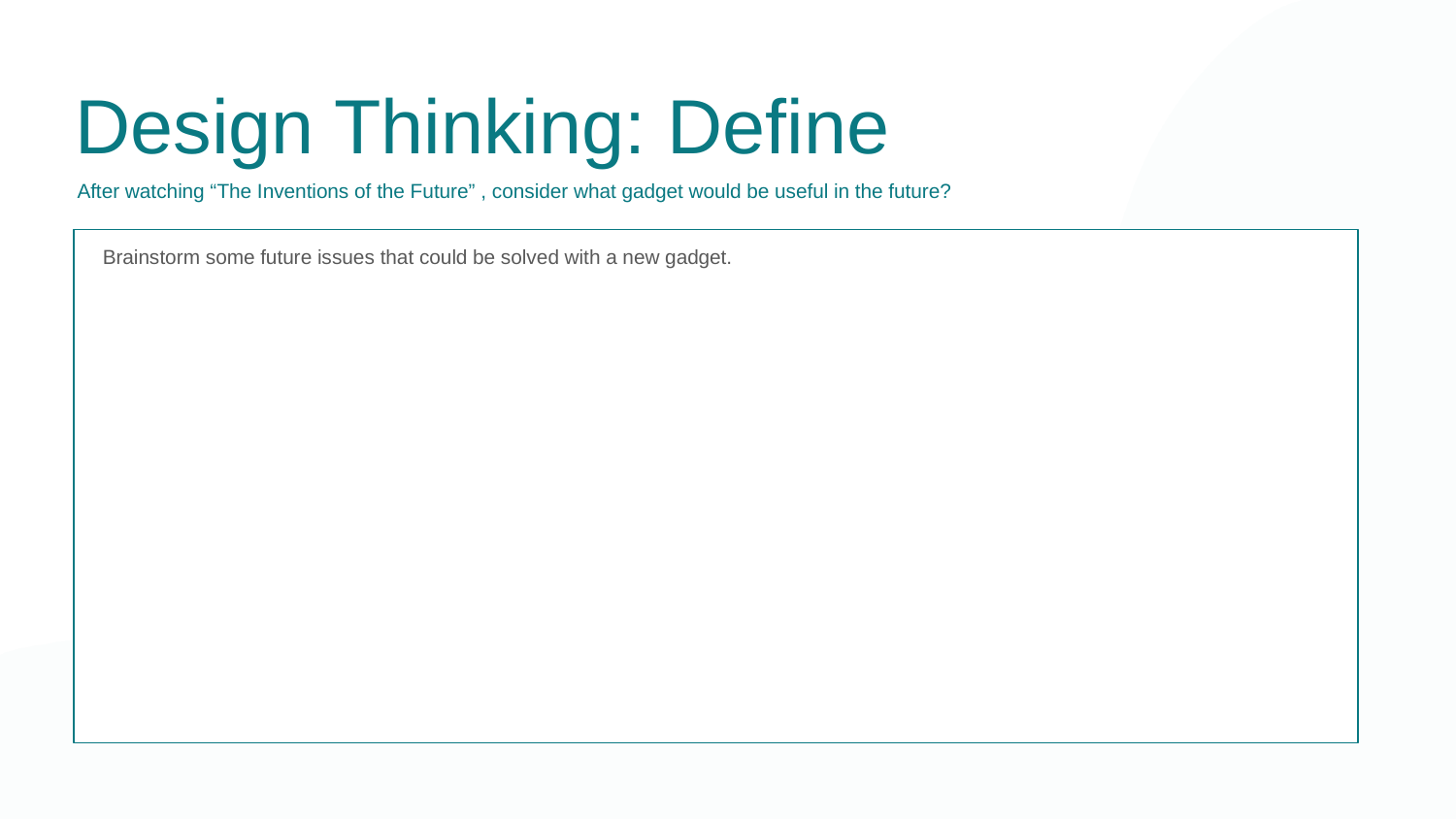

Design Thinking: Define
After watching “The Inventions of the Future” , consider what gadget would be useful in the future?

Brainstorm some future issues that could be solved with a new gadget.